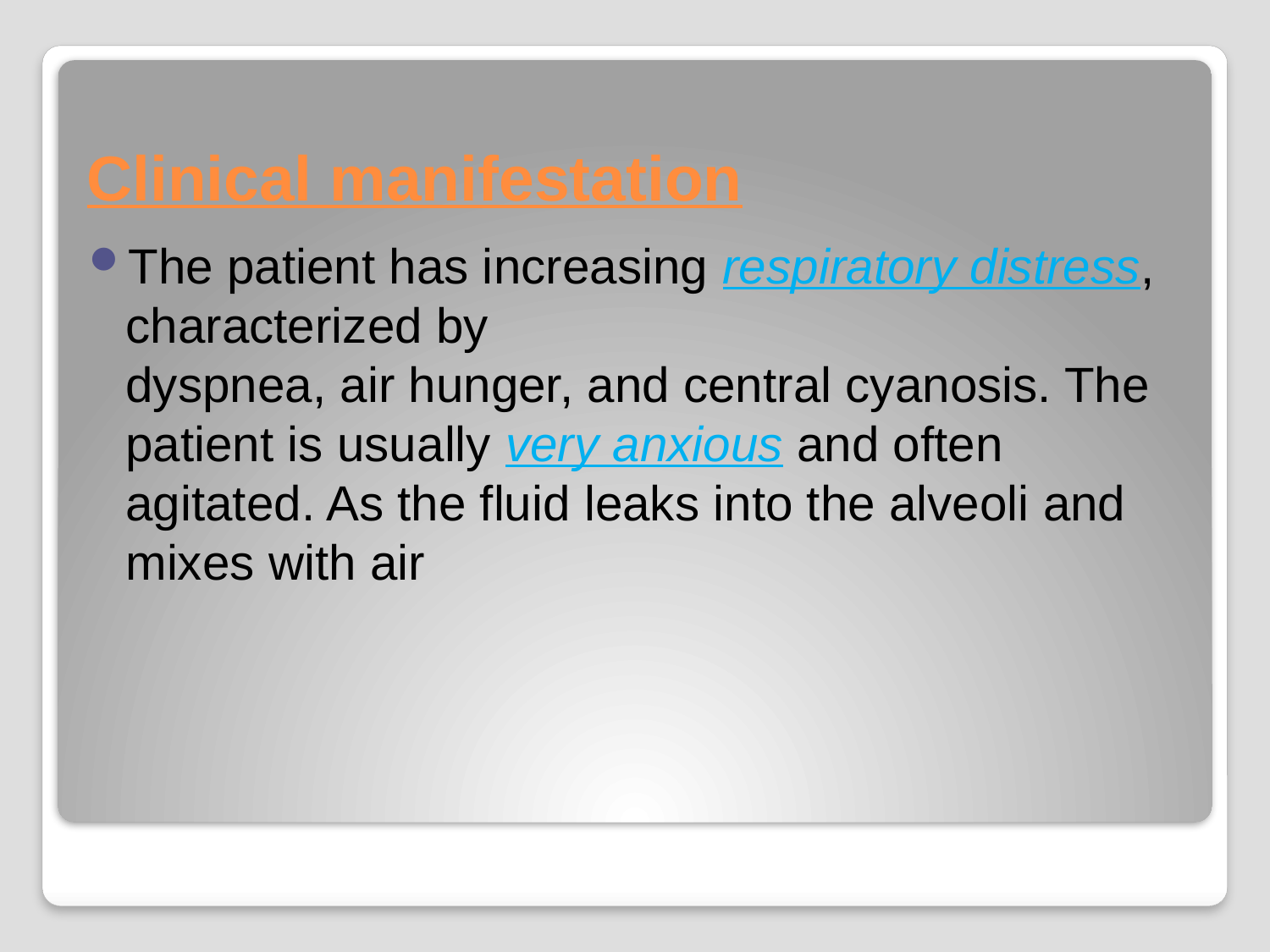

# Clinical manifestation
The patient has increasing respiratory distress, characterized by
dyspnea, air hunger, and central cyanosis. The patient is usually very anxious and often agitated. As the fluid leaks into the alveoli and mixes with air